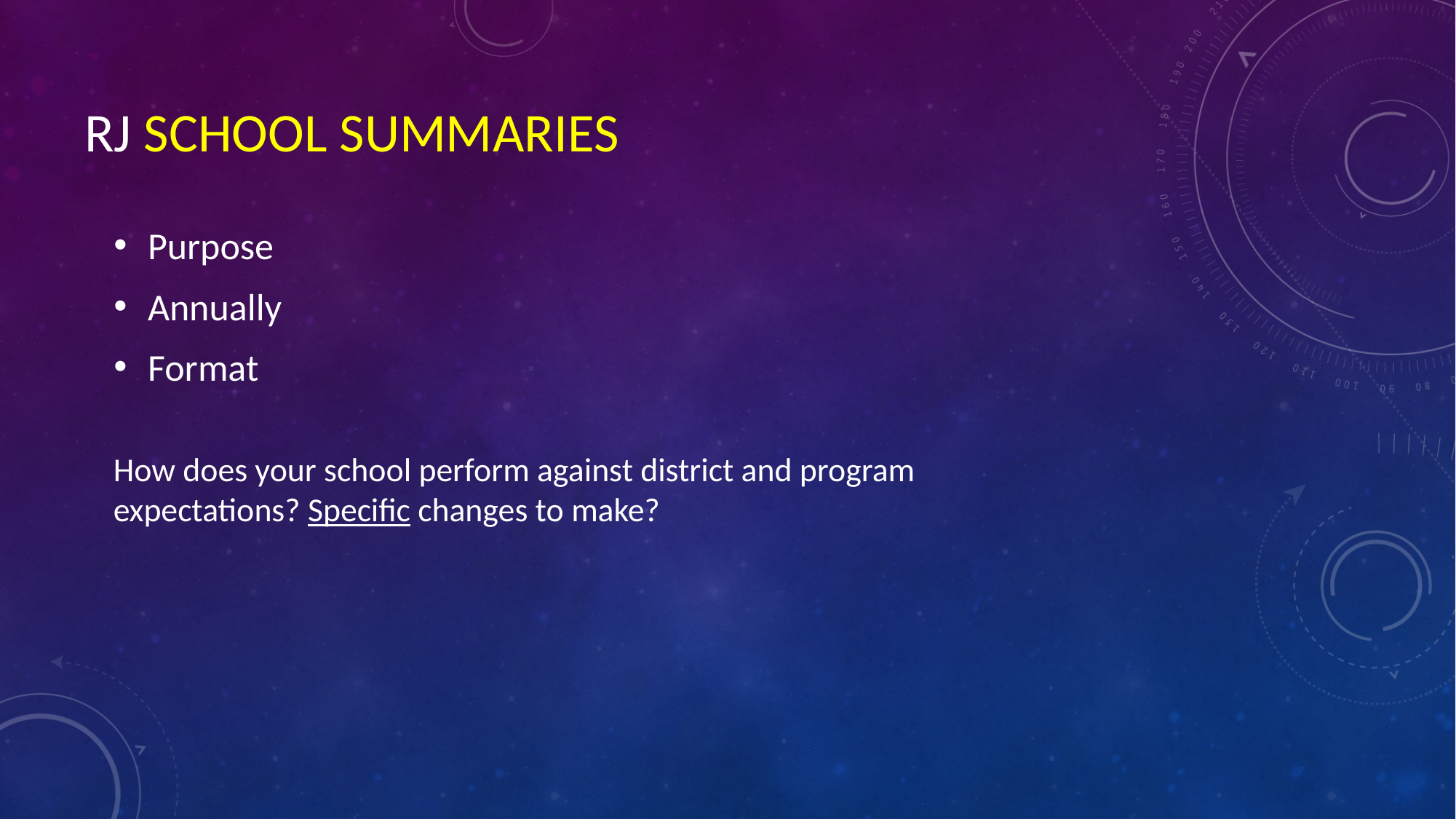

# Rj School summaries
Purpose
Annually
Format

How does your school perform against district and program expectations? Specific changes to make?